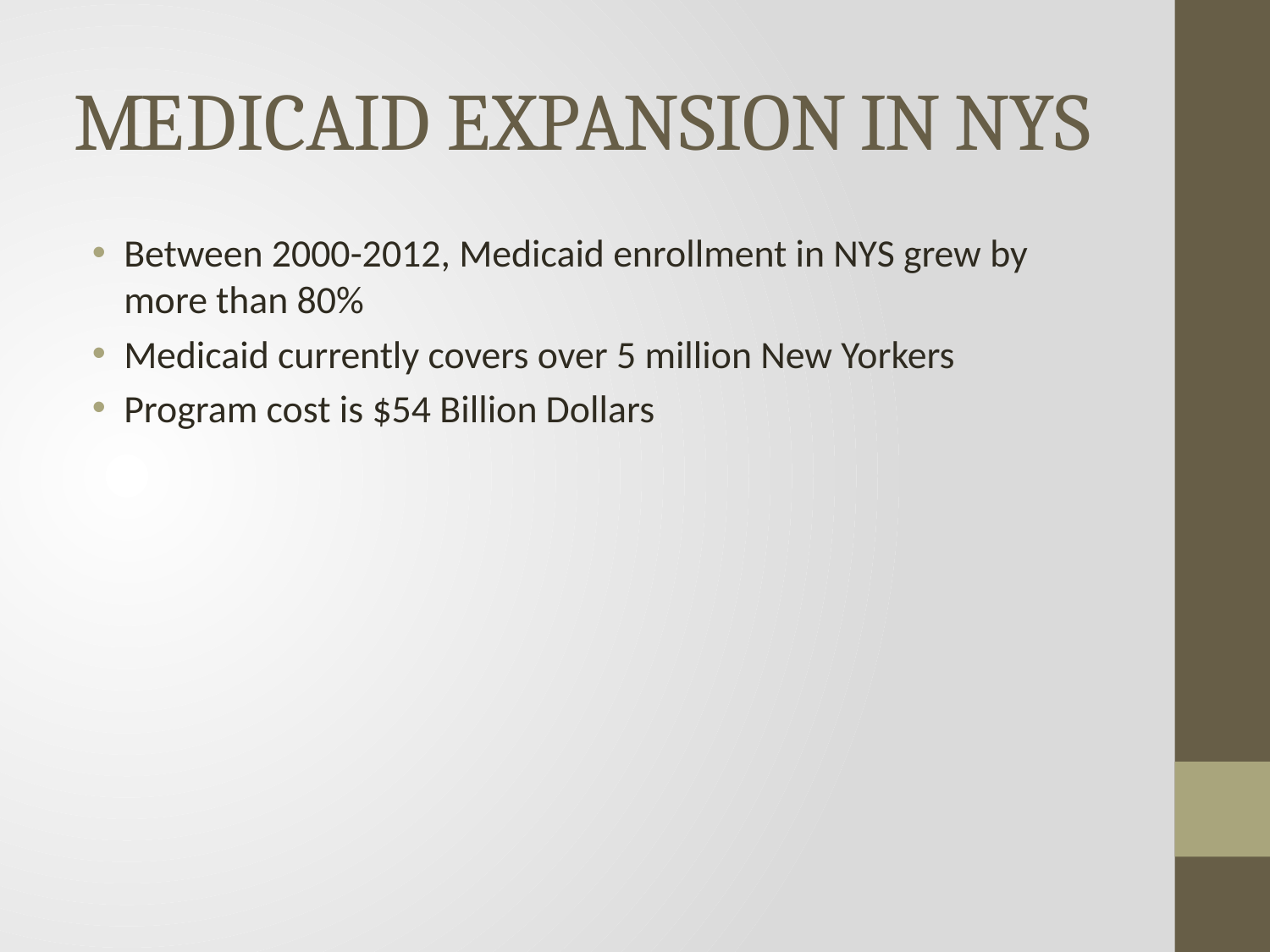

# MEDICAID EXPANSION IN NYS
Between 2000-2012, Medicaid enrollment in NYS grew by more than 80%
Medicaid currently covers over 5 million New Yorkers
Program cost is $54 Billion Dollars